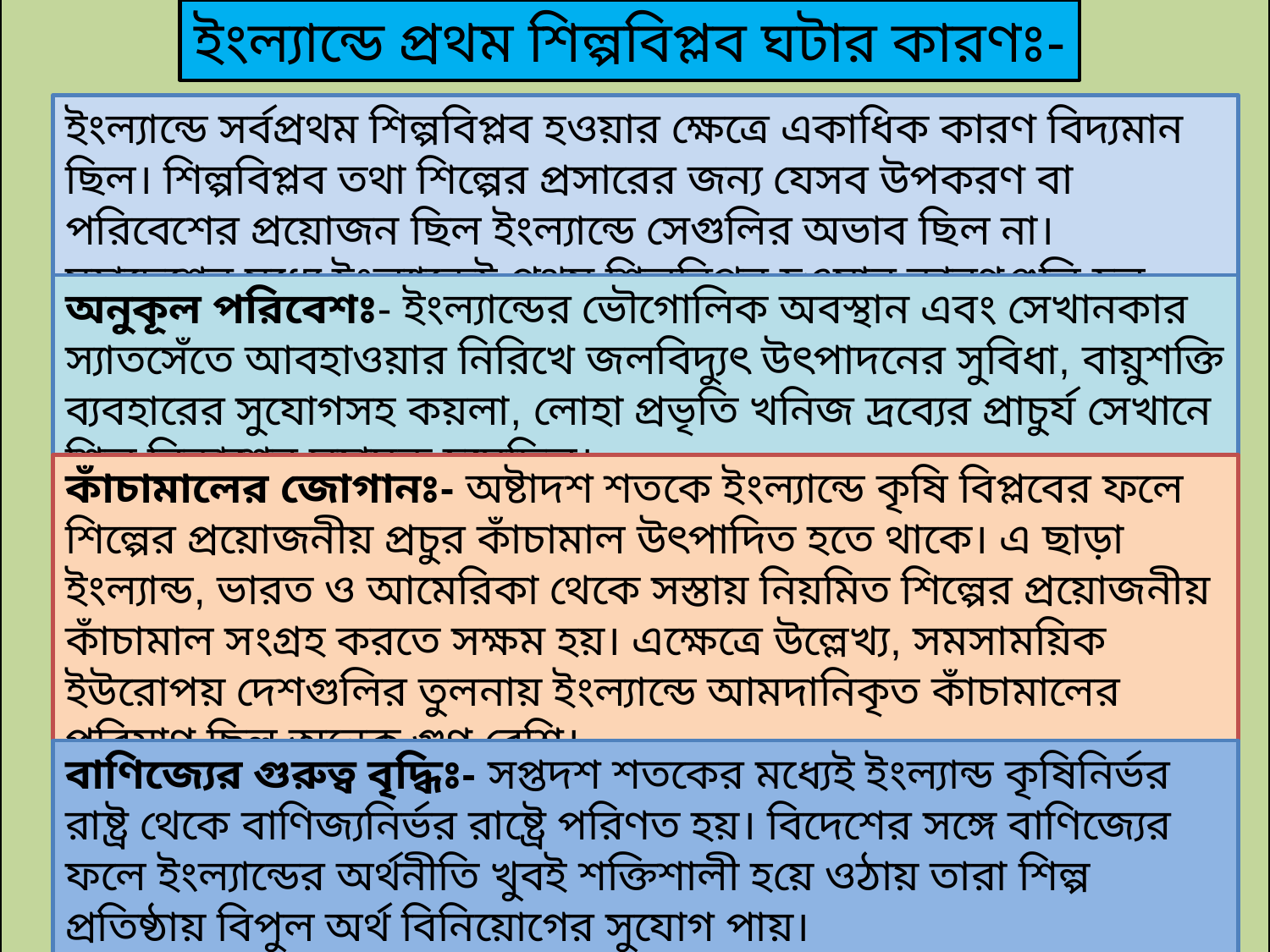

ইংল্যান্ডে প্রথম শিল্পবিপ্লব ঘটার কারণঃ-

ইংল্যান্ডে সর্বপ্রথম শিল্পবিপ্লব হওয়ার ক্ষেত্রে একাধিক কারণ বিদ্যমান ছিল। শিল্পবিপ্লব তথা শিল্পের প্রসারের জন্য যেসব উপকরণ বা পরিবেশের প্রয়োজন ছিল ইংল্যান্ডে সেগুলির অভাব ছিল না। মহাদেশের মধ্যে ইংল্যান্ডেই প্রথম শিল্পবিপ্লব হওয়ার কারণগুলি হল নিম্নরূপ।
অনুকূল পরিবেশঃ- ইংল্যান্ডের ভৌগোলিক অবস্থান এবং সেখানকার স্যাতসেঁতে আবহাওয়ার নিরিখে জলবিদ্যুৎ উৎপাদনের সুবিধা, বায়ুশক্তি ব্যবহারের সুযোগসহ কয়লা, লোহা প্রভৃতি খনিজ দ্রব্যের প্রাচুর্য সেখানে শিল্প বিকাশের সহায়ক হয়েছিল।
কাঁচামালের জোগানঃ- অষ্টাদশ শতকে ইংল্যান্ডে কৃষি বিপ্লবের ফলে শিল্পের প্রয়োজনীয় প্রচুর কাঁচামাল উৎপাদিত হতে থাকে। এ ছাড়া ইংল্যান্ড, ভারত ও আমেরিকা থেকে সস্তায় নিয়মিত শিল্পের প্রয়োজনীয় কাঁচামাল সংগ্রহ করতে সক্ষম হয়। এক্ষেত্রে উল্লেখ্য, সমসাময়িক ইউরোপয় দেশগুলির তুলনায় ইংল্যান্ডে আমদানিকৃত কাঁচামালের পরিমাণ ছিল অনেক গুণ বেশি।
বাণিজ্যের গুরুত্ব বৃদ্ধিঃ- সপ্তদশ শতকের মধ্যেই ইংল্যান্ড কৃষিনির্ভর রাষ্ট্র থেকে বাণিজ্যনির্ভর রাষ্ট্রে পরিণত হয়। বিদেশের সঙ্গে বাণিজ্যের ফলে ইংল্যান্ডের অর্থনীতি খুবই শক্তিশালী হয়ে ওঠায় তারা শিল্প প্রতিষ্ঠায় বিপুল অর্থ বিনিয়োগের সুযোগ পায়।